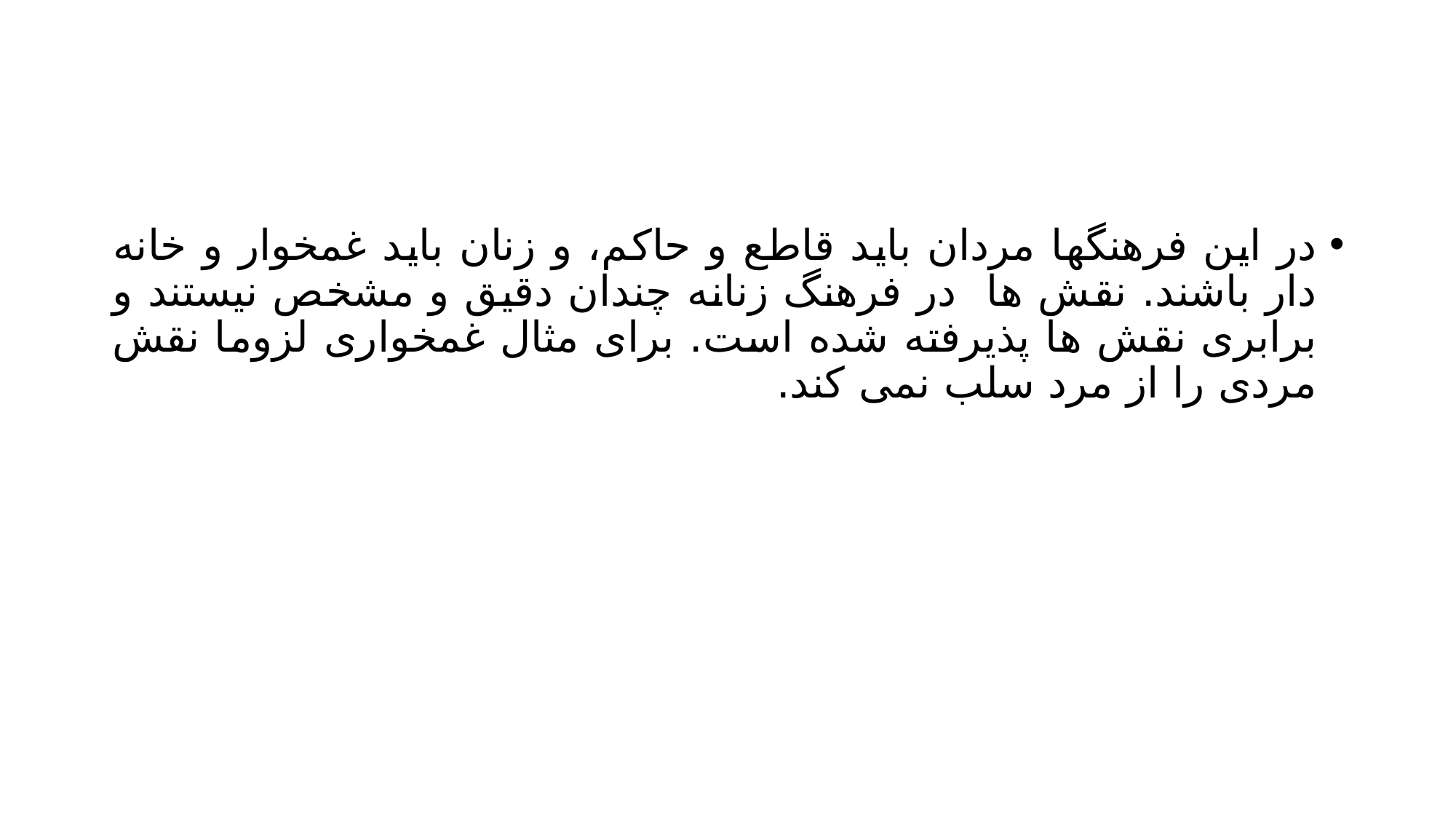

#
در این فرهنگها مردان باید قاطع و حاکم، و زنان باید غمخوار و خانه دار باشند. نقش ها  در فرهنگ زنانه چندان دقیق و مشخص نیستند و برابری نقش ها پذیرفته شده است. برای مثال غمخواری لزوما نقش مردی را از مرد سلب نمی کند.